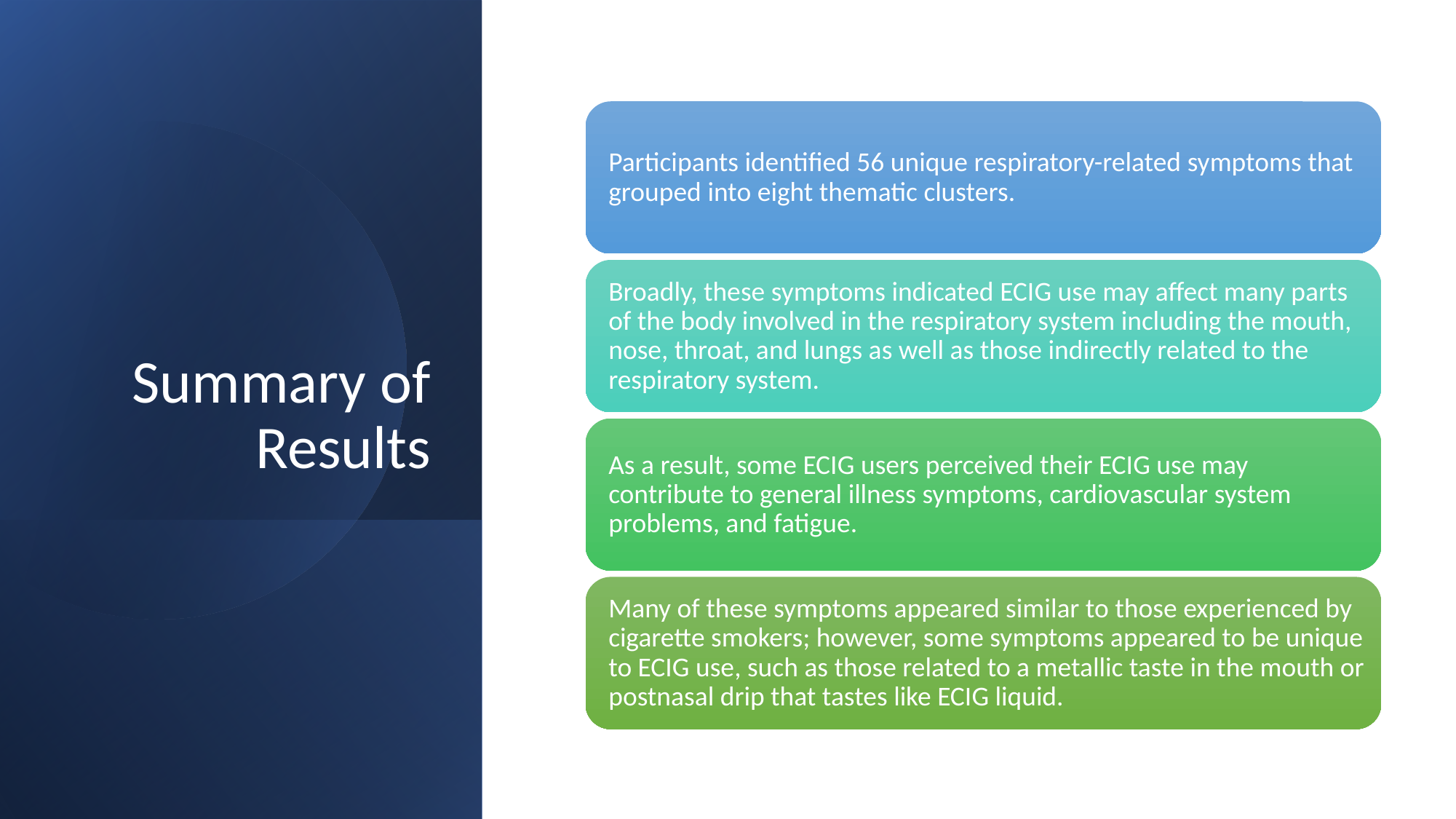

Participants identified 56 unique respiratory-related symptoms that grouped into eight thematic clusters.
Broadly, these symptoms indicated ECIG use may affect many parts of the body involved in the respiratory system including the mouth, nose, throat, and lungs as well as those indirectly related to the respiratory system.
As a result, some ECIG users perceived their ECIG use may contribute to general illness symptoms, cardiovascular system problems, and fatigue.
Many of these symptoms appeared similar to those experienced by cigarette smokers; however, some symptoms appeared to be unique to ECIG use, such as those related to a metallic taste in the mouth or postnasal drip that tastes like ECIG liquid.

# Summary of Results